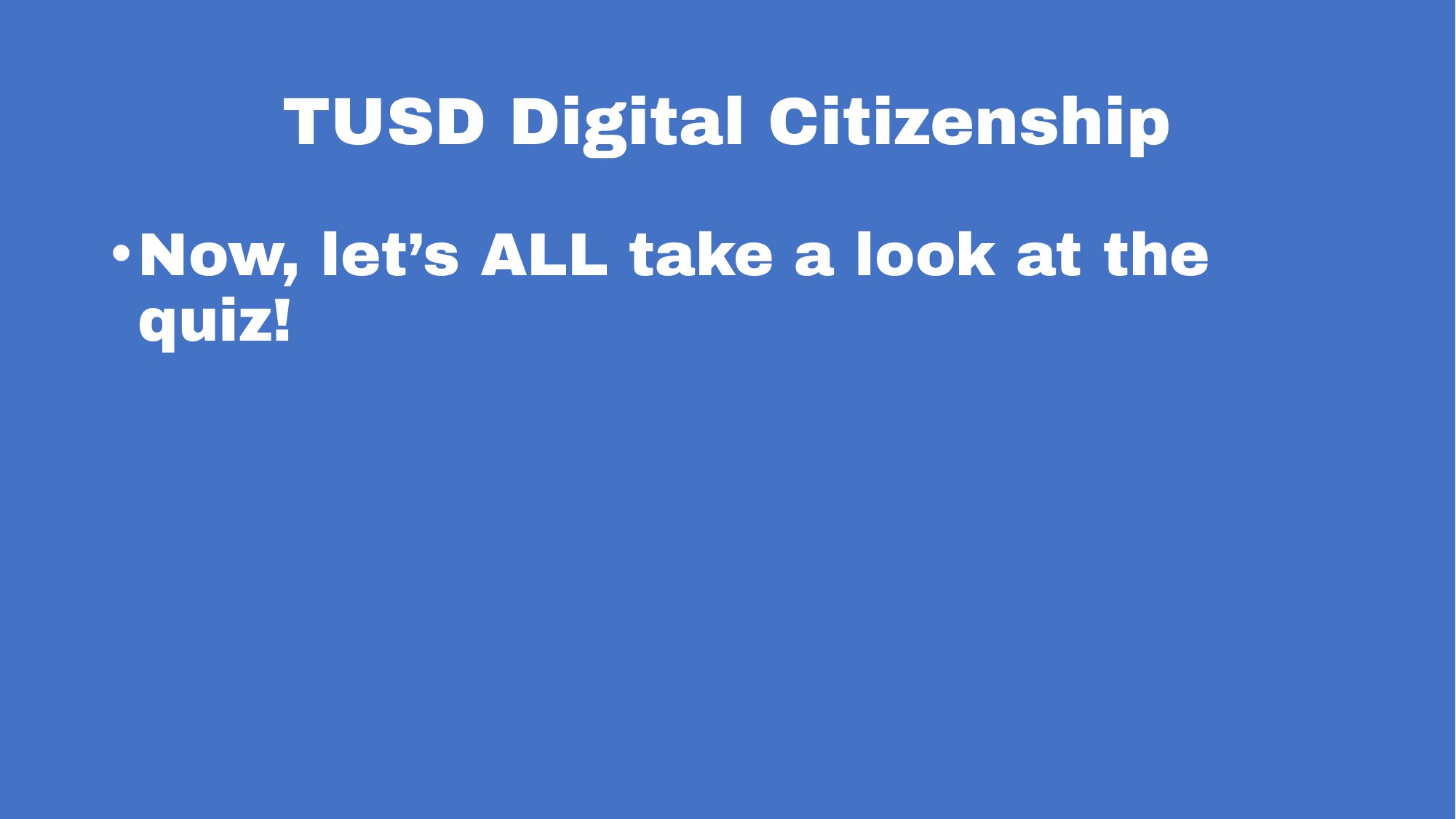

# TUSD Digital Citizenship
Now, let’s ALL take a look at the quiz!